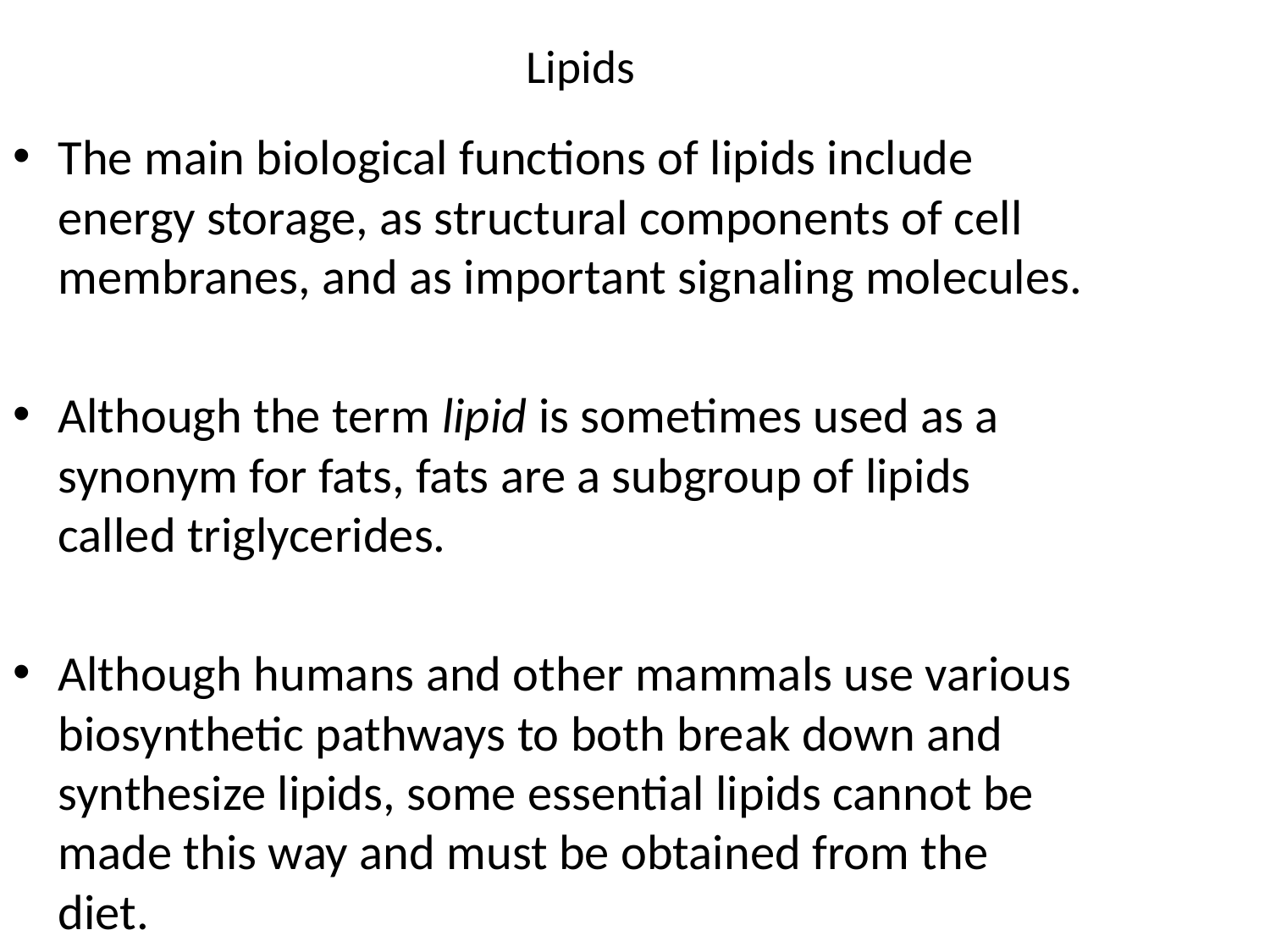

# Lipids
The main biological functions of lipids include energy storage, as structural components of cell membranes, and as important signaling molecules.

Although the term lipid is sometimes used as a synonym for fats, fats are a subgroup of lipids called triglycerides.

Although humans and other mammals use various biosynthetic pathways to both break down and synthesize lipids, some essential lipids cannot be made this way and must be obtained from the diet.